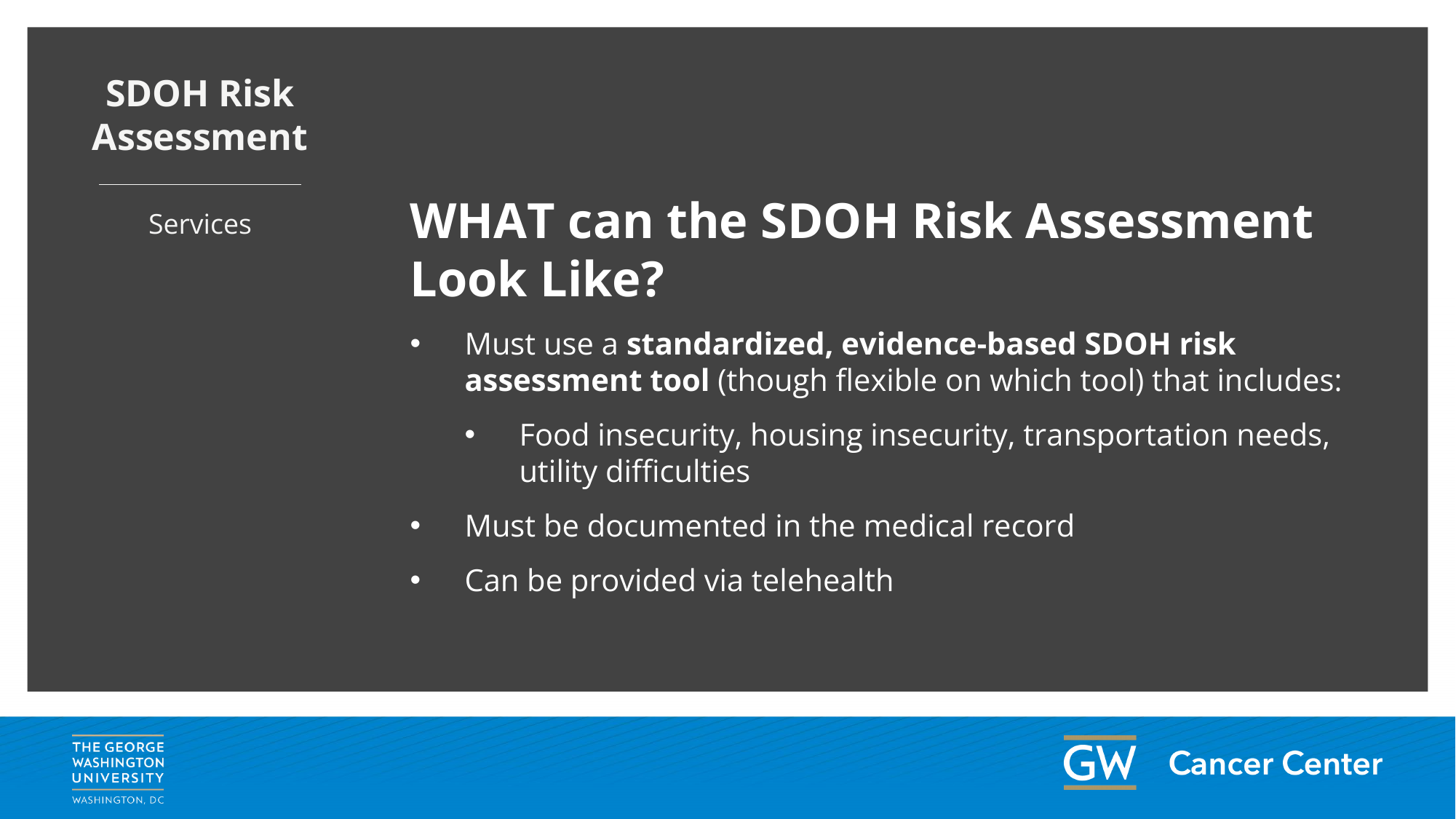

SDOH Risk Assessment
Services
SDOH Risk Assessment
Eligibility
WHO can receive an SDOH Risk Assessment?
Medicare patient
When the billing practitioner has reason to believe there are unmet SDOH needs that are interfering with the practitioner’s diagnosis and treatment of a condition or illness or will influence choice of treatment or plan of care
Not intended for routine screening
WHAT can the SDOH Risk Assessment Look Like?
Must use a standardized, evidence-based SDOH risk assessment tool (though flexible on which tool) that includes:
Food insecurity, housing insecurity, transportation needs, utility difficulties
Must be documented in the medical record
Can be provided via telehealth

SDOH Risk Assessment
Timing
WHEN can the SDOH Risk Assessment Occur?
Can be provided no more often than every 6 months per practitioner, per beneficiary
Can be provided in association with:
An evaluation and management (E/M) visit (which can include hospital discharge or transitional care management)
Behavioral health office visits (psychiatric diagnostic evaluation and health behavior assessment and intervention)
Annual wellness visit